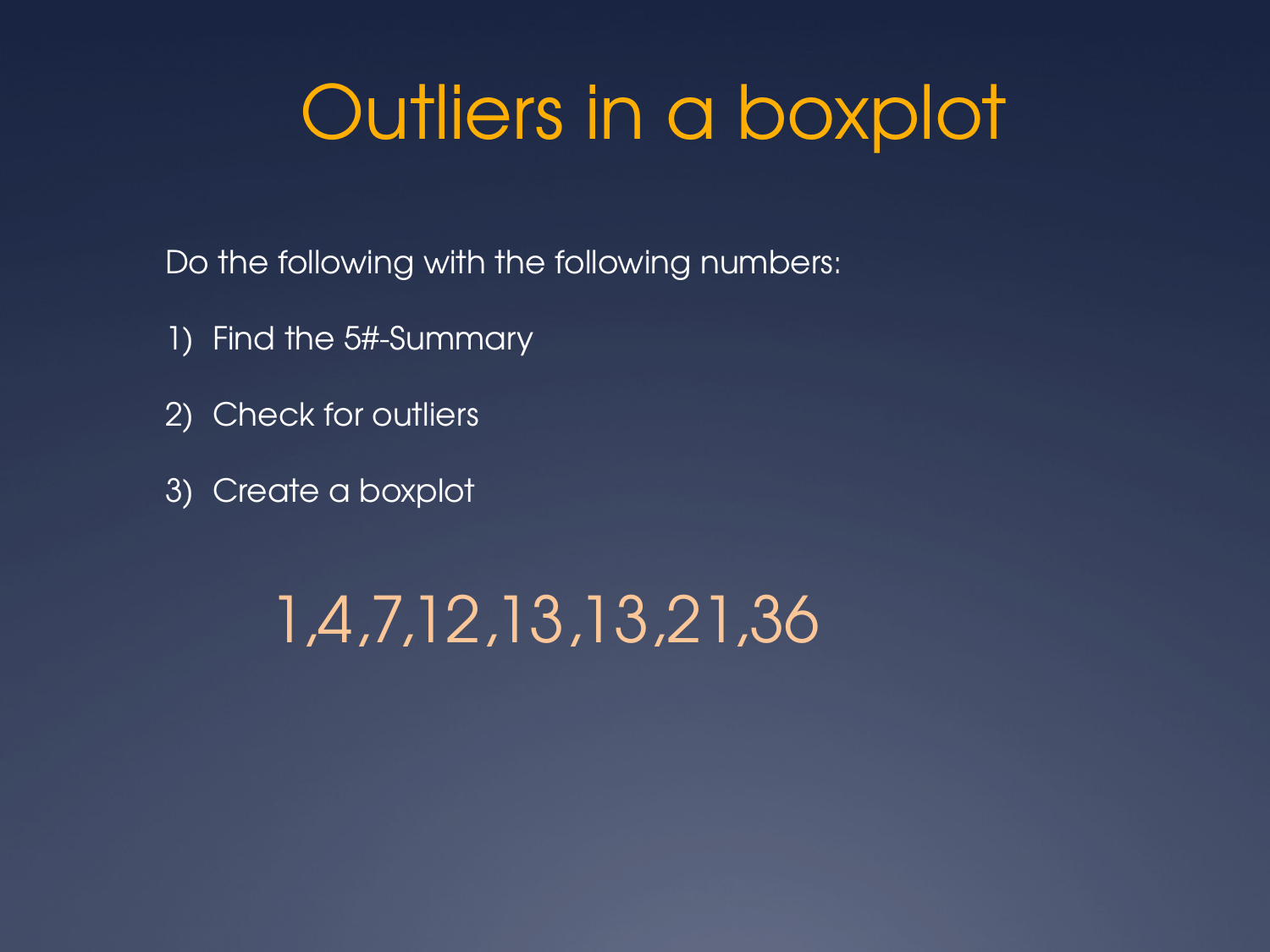

# Outliers in a boxplot
Do the following with the following numbers:

Find the 5#-Summary

Check for outliers

Create a boxplot

1,4,7,12,13,13,21,36